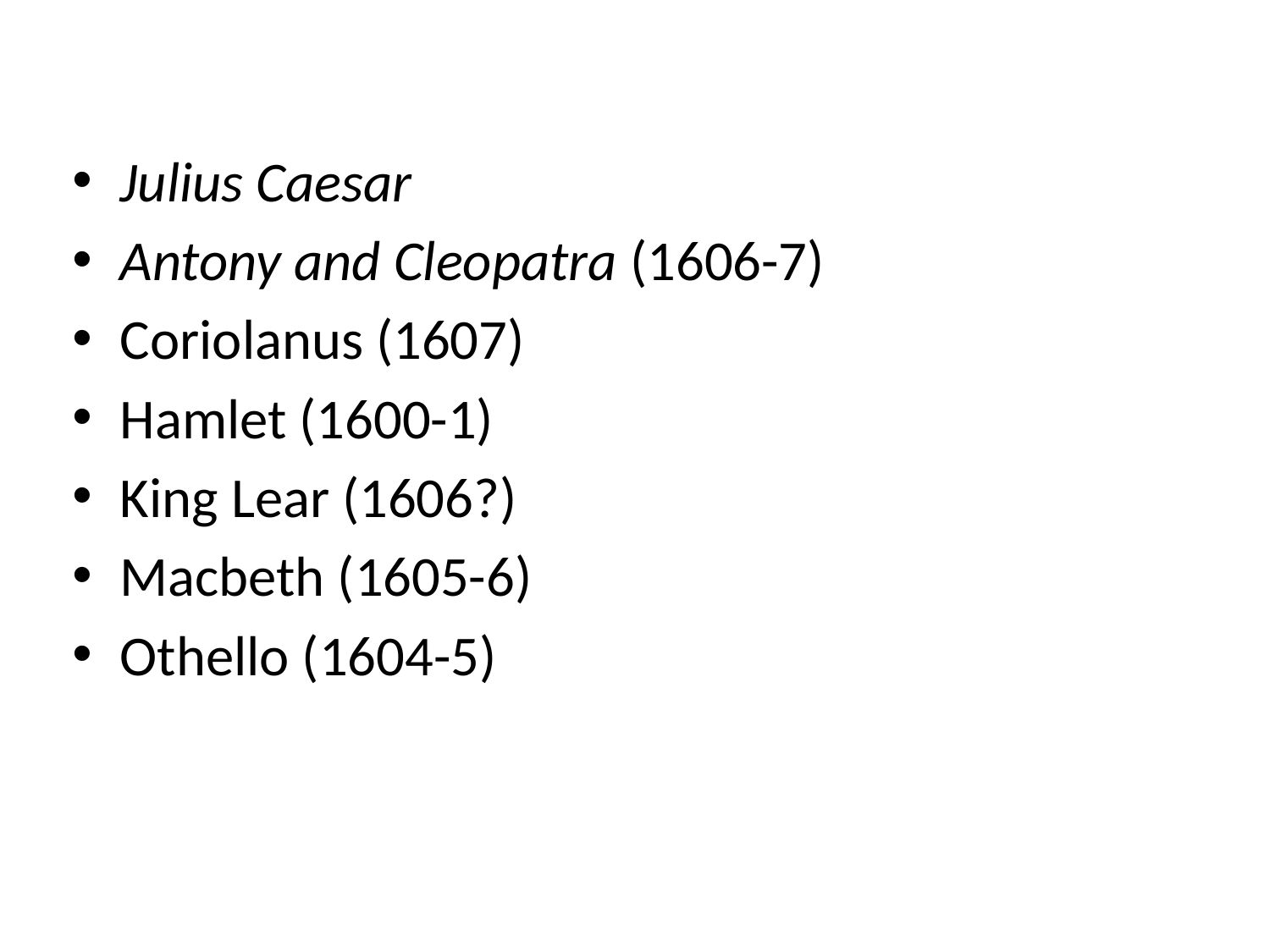

Julius Caesar
Antony and Cleopatra (1606-7)
Coriolanus (1607)
Hamlet (1600-1)
King Lear (1606?)
Macbeth (1605-6)
Othello (1604-5)